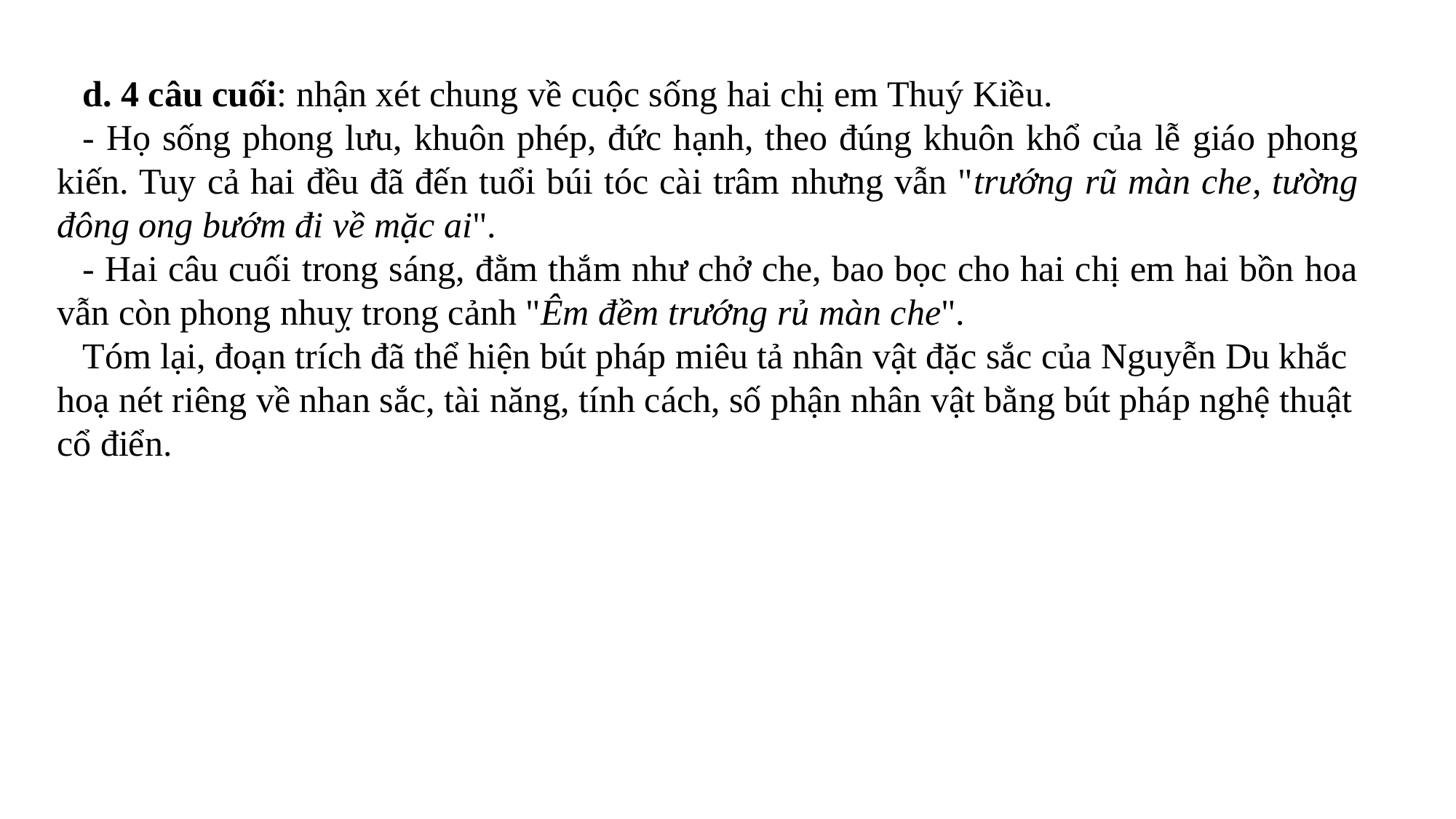

d. 4 câu cuối: nhận xét chung về cuộc sống hai chị em Thuý Kiều.
- Họ sống phong lưu, khuôn phép, đức hạnh, theo đúng khuôn khổ của lễ giáo phong kiến. Tuy cả hai đều đã đến tuổi búi tóc cài trâm nhưng vẫn "trướng rũ màn che, tường đông ong bướm đi về mặc ai".
- Hai câu cuối trong sáng, đằm thắm như chở che, bao bọc cho hai chị em hai bồn hoa vẫn còn phong nhuỵ trong cảnh "Êm đềm trướng rủ màn che".
Tóm lại, đoạn trích đã thể hiện bút pháp miêu tả nhân vật đặc sắc của Nguyễn Du khắc hoạ nét riêng về nhan sắc, tài năng, tính cách, số phận nhân vật bằng bút pháp nghệ thuật cổ điển.